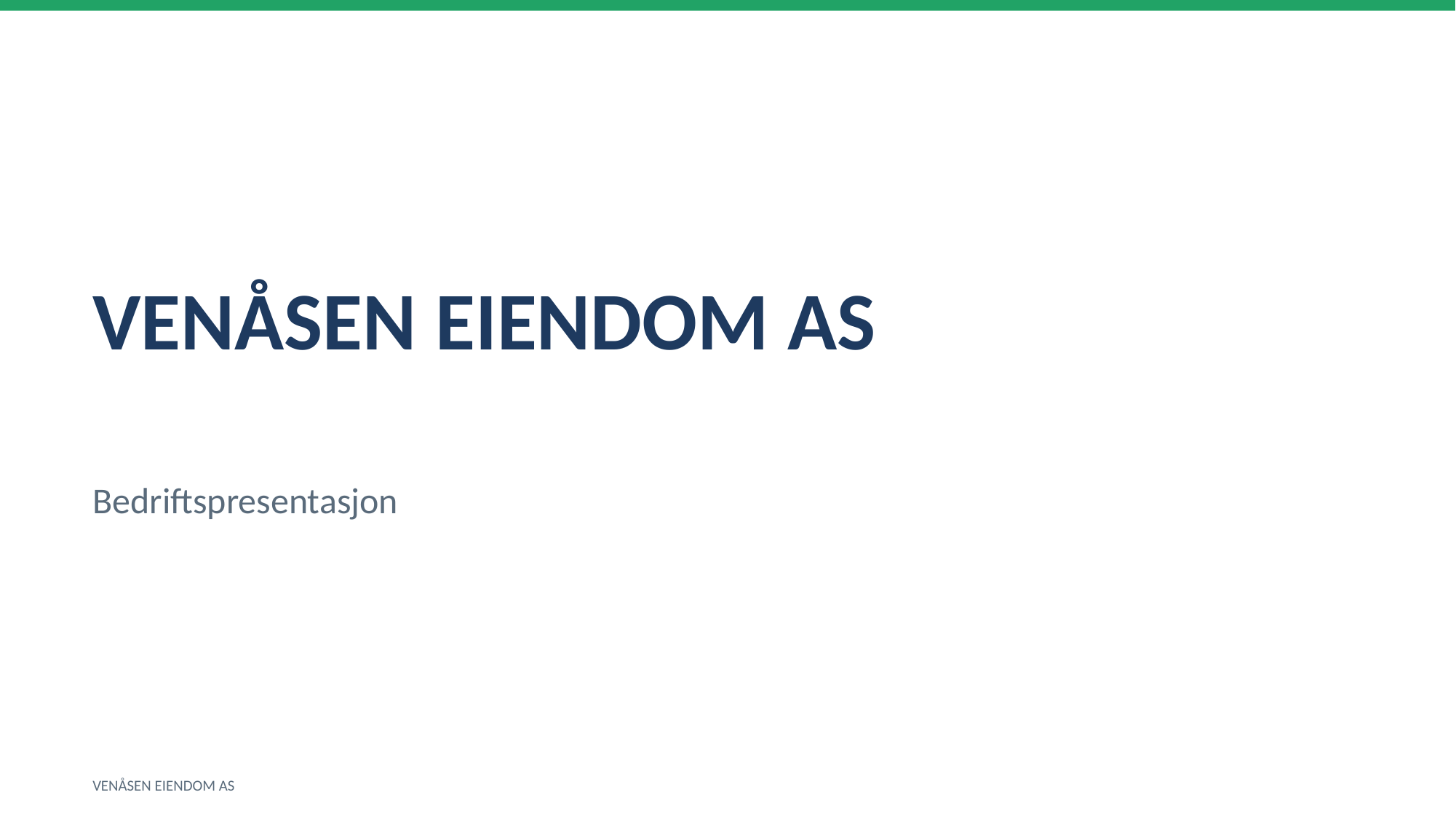

VENÅSEN EIENDOM AS
Bedriftspresentasjon
VENÅSEN EIENDOM AS